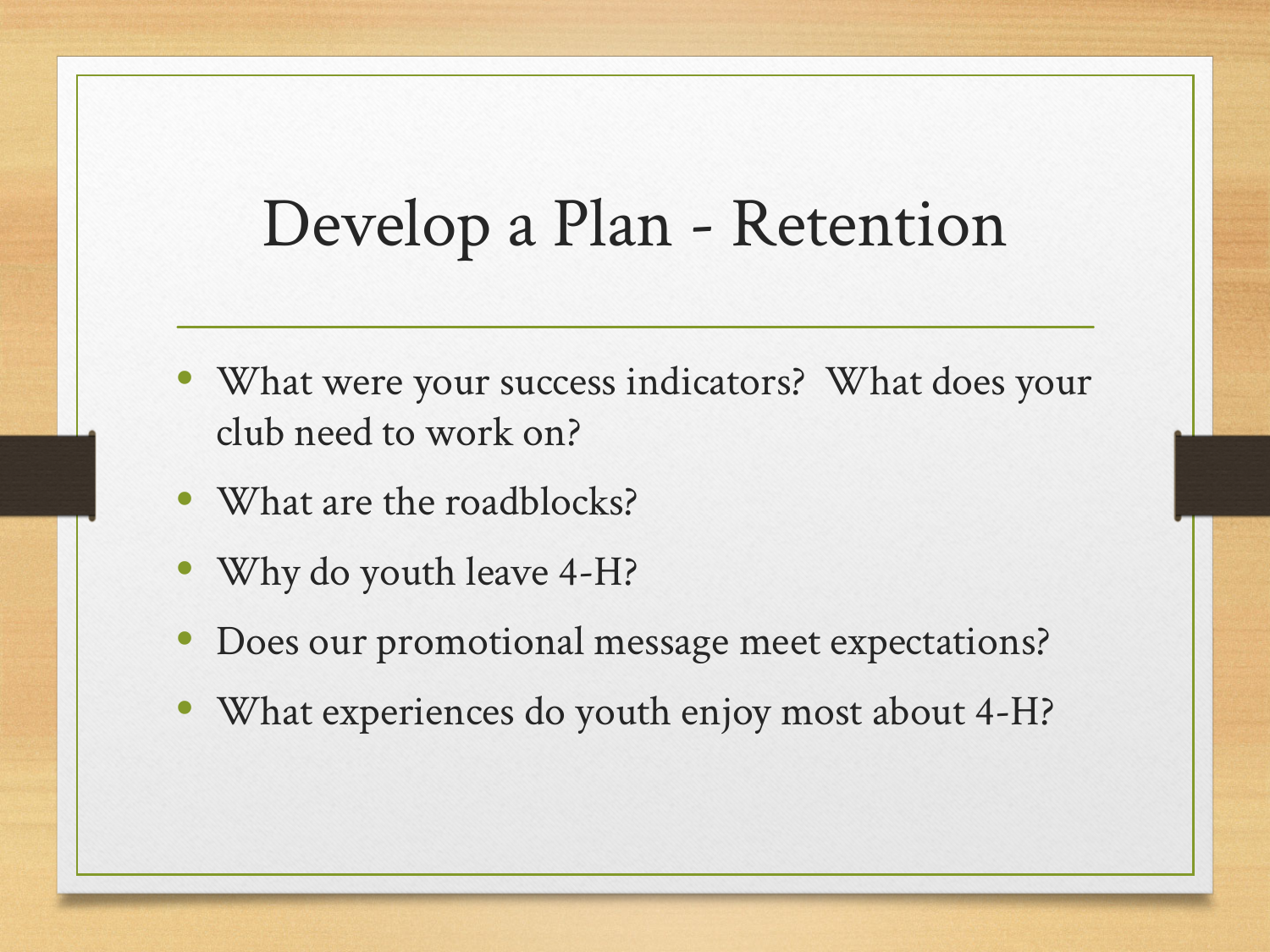

# Develop a Plan - Retention
What were your success indicators?  What does your club need to work on?
What are the roadblocks?
Why do youth leave 4-H?
Does our promotional message meet expectations?
What experiences do youth enjoy most about 4-H?